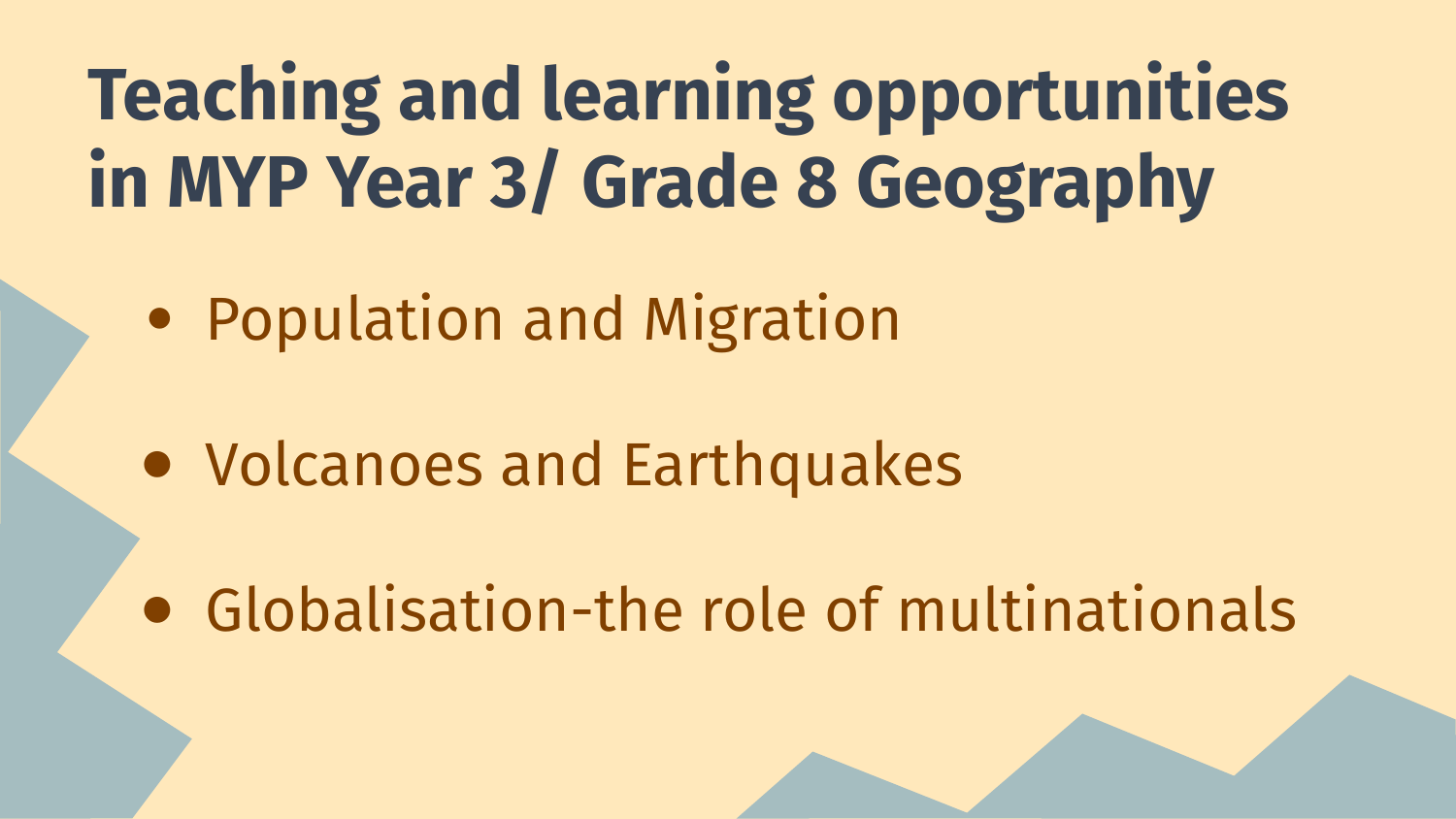

# Teaching and learning opportunities
in MYP Year 3/ Grade 8 Geography
Population and Migration

Volcanoes and Earthquakes

Globalisation-the role of multinationals